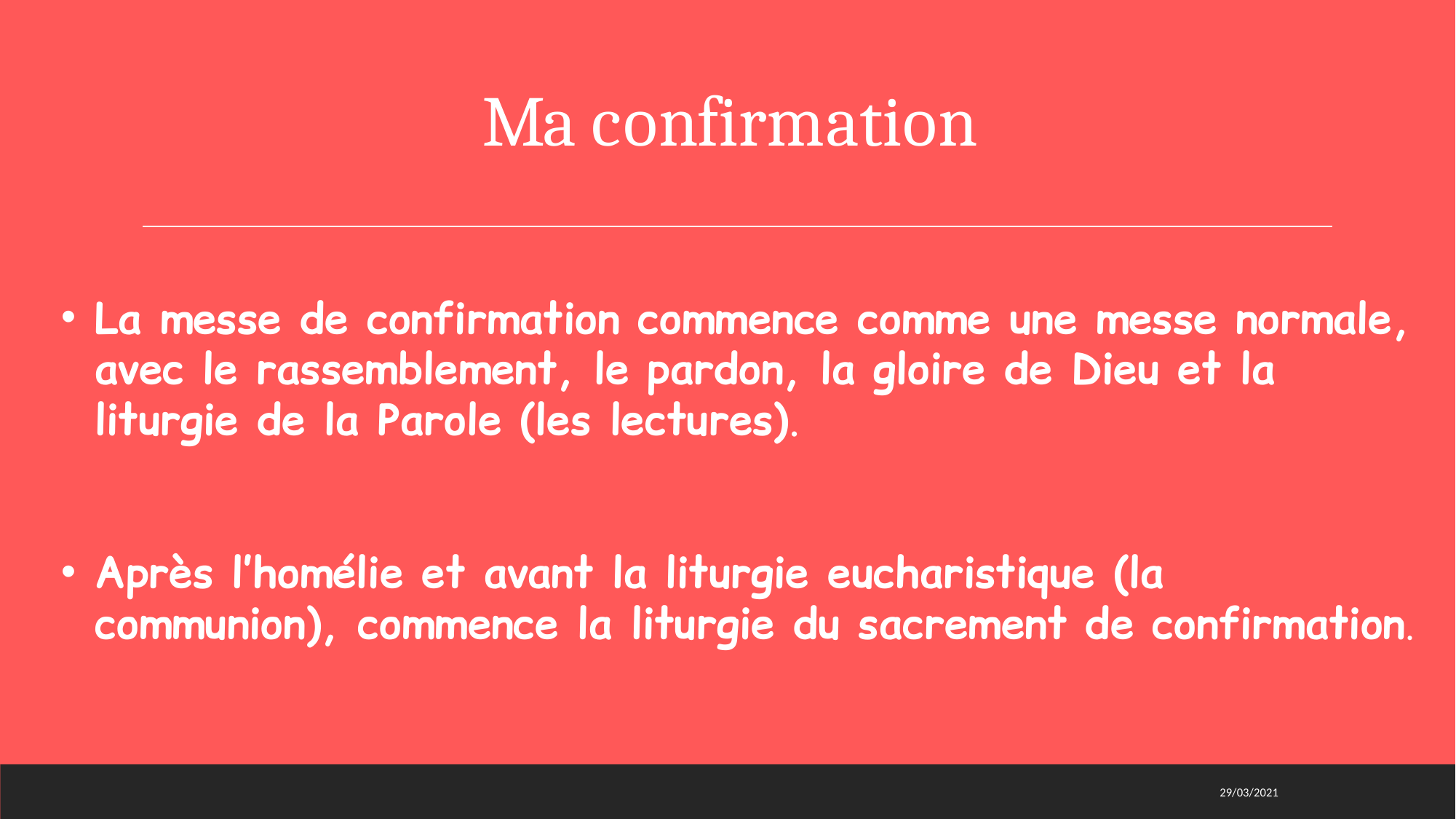

# Ma confirmation
La messe de confirmation commence comme une messe normale, avec le rassemblement, le pardon, la gloire de Dieu et la liturgie de la Parole (les lectures).

Après l’homélie et avant la liturgie eucharistique (la communion), commence la liturgie du sacrement de confirmation.
29/03/2021